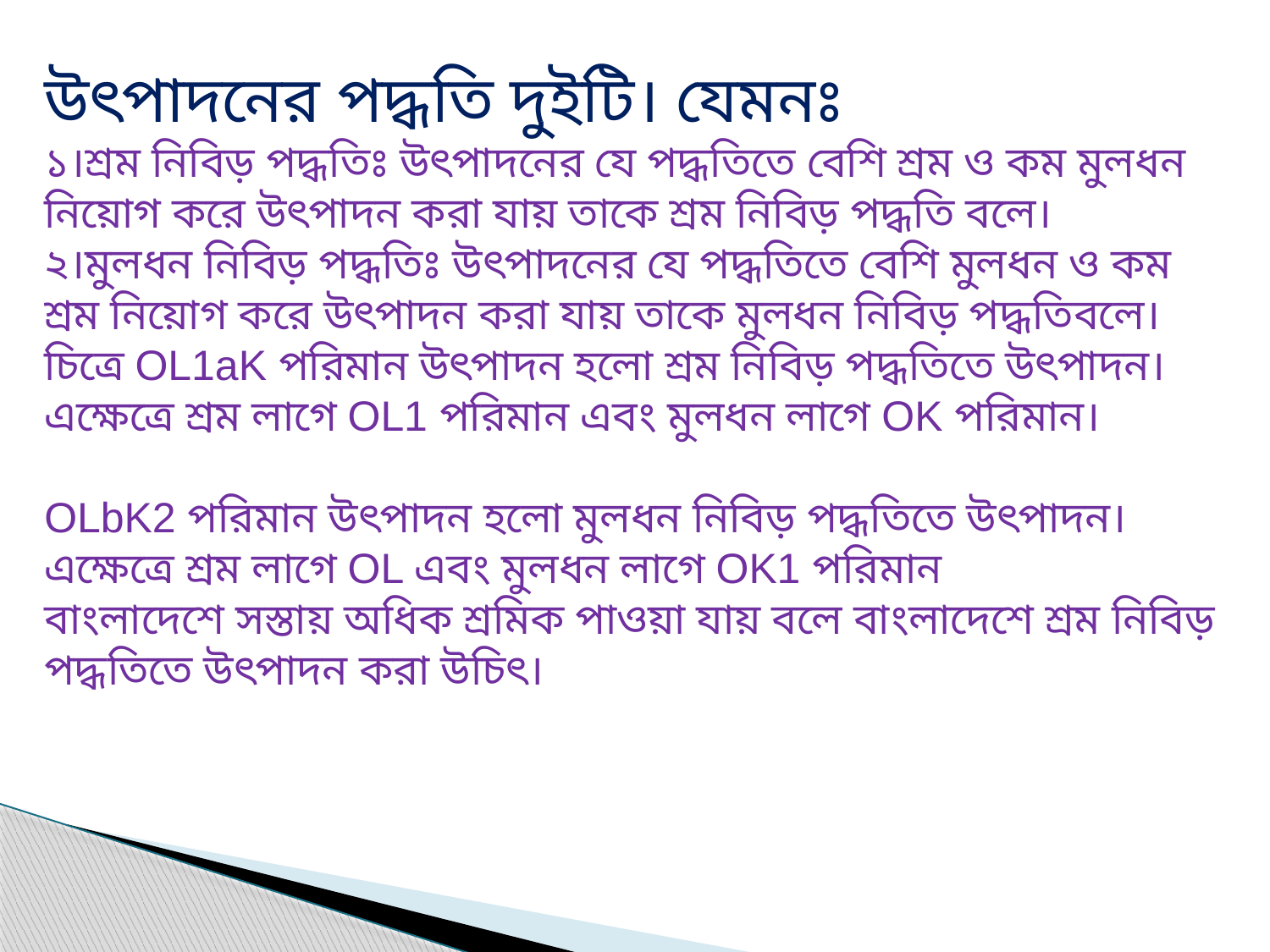

উৎপাদনের পদ্ধতি দুইটি। যেমনঃ
১।শ্রম নিবিড় পদ্ধতিঃ উৎপাদনের যে পদ্ধতিতে বেশি শ্রম ও কম মুলধন নিয়োগ করে উৎপাদন করা যায় তাকে শ্রম নিবিড় পদ্ধতি বলে।
২।মুলধন নিবিড় পদ্ধতিঃ উৎপাদনের যে পদ্ধতিতে বেশি মুলধন ও কম শ্রম নিয়োগ করে উৎপাদন করা যায় তাকে মুলধন নিবিড় পদ্ধতিবলে।
চিত্রে OL1aK পরিমান উৎপাদন হলো শ্রম নিবিড় পদ্ধতিতে উৎপাদন। এক্ষেত্রে শ্রম লাগে OL1 পরিমান এবং মুলধন লাগে OK পরিমান।
OLbK2 পরিমান উৎপাদন হলো মুলধন নিবিড় পদ্ধতিতে উৎপাদন। এক্ষেত্রে শ্রম লাগে OL এবং মুলধন লাগে OK1 পরিমান
বাংলাদেশে সস্তায় অধিক শ্রমিক পাওয়া যায় বলে বাংলাদেশে শ্রম নিবিড় পদ্ধতিতে উৎপাদন করা উচিৎ।